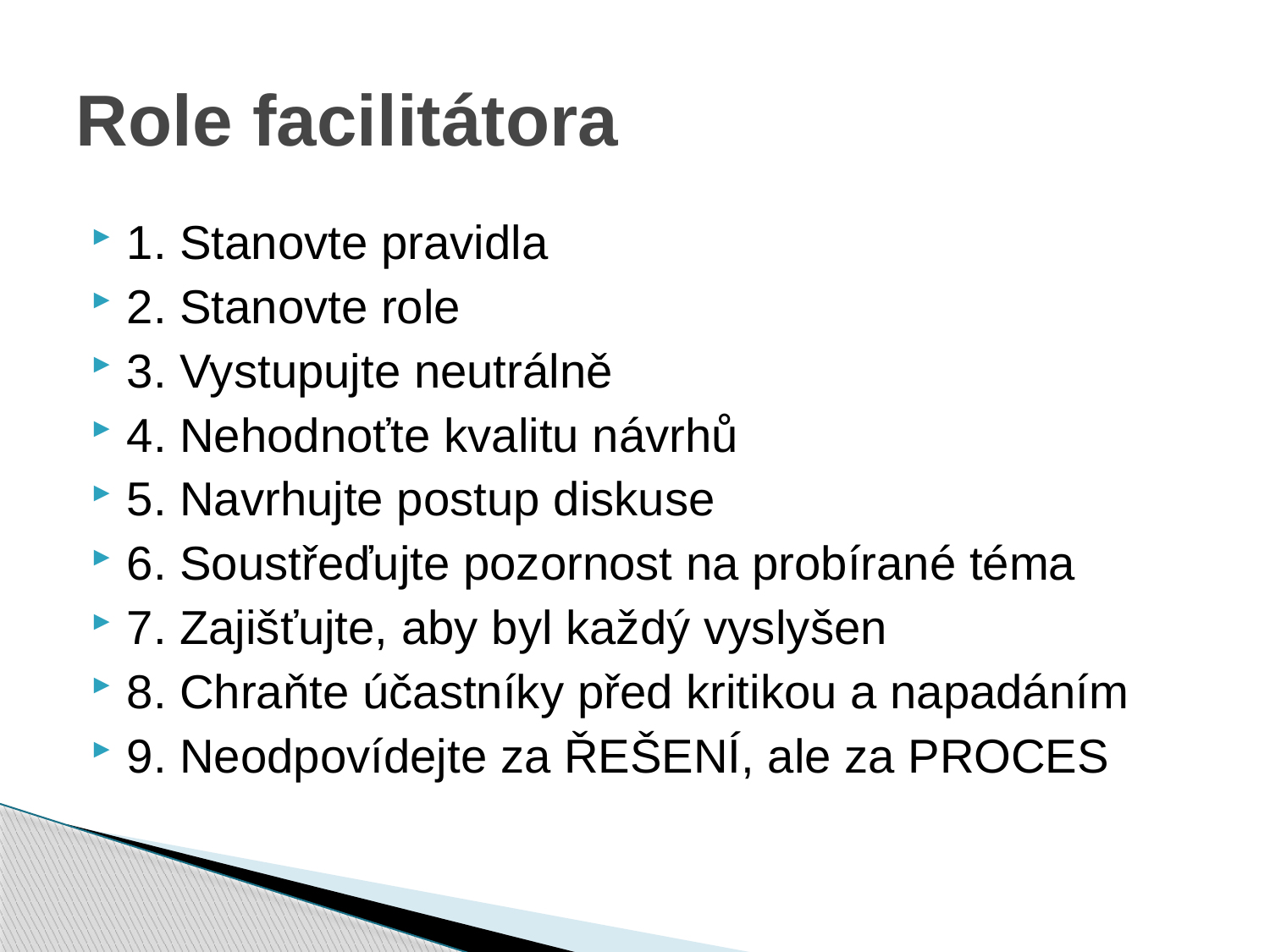

# Role facilitátora
1. Stanovte pravidla
2. Stanovte role
3. Vystupujte neutrálně
4. Nehodnoťte kvalitu návrhů
5. Navrhujte postup diskuse
6. Soustřeďujte pozornost na probírané téma
7. Zajišťujte, aby byl každý vyslyšen
8. Chraňte účastníky před kritikou a napadáním
9. Neodpovídejte za ŘEŠENÍ, ale za PROCES